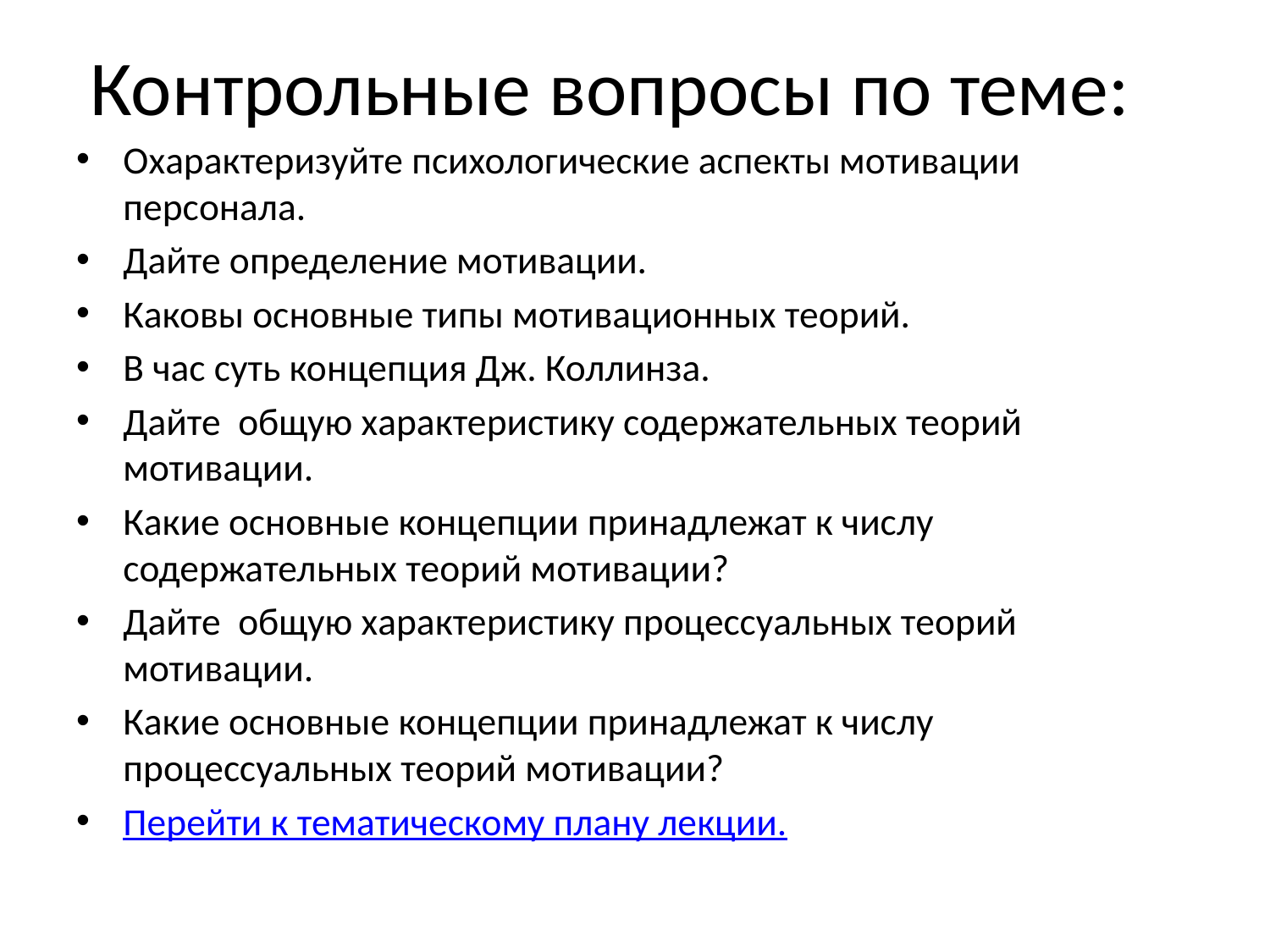

# Контрольные вопросы по теме:
Охарактеризуйте психологические аспекты мотивации персонала.
Дайте определение мотивации.
Каковы основные типы мотивационных теорий.
В час суть концепция Дж. Коллинза.
Дайте  общую характеристику содержательных теорий мотивации.
Какие основные концепции принадлежат к числу содержательных теорий мотивации?
Дайте  общую характеристику процессуальных теорий мотивации.
Какие основные концепции принадлежат к числу процессуальных теорий мотивации?
Перейти к тематическому плану лекции.